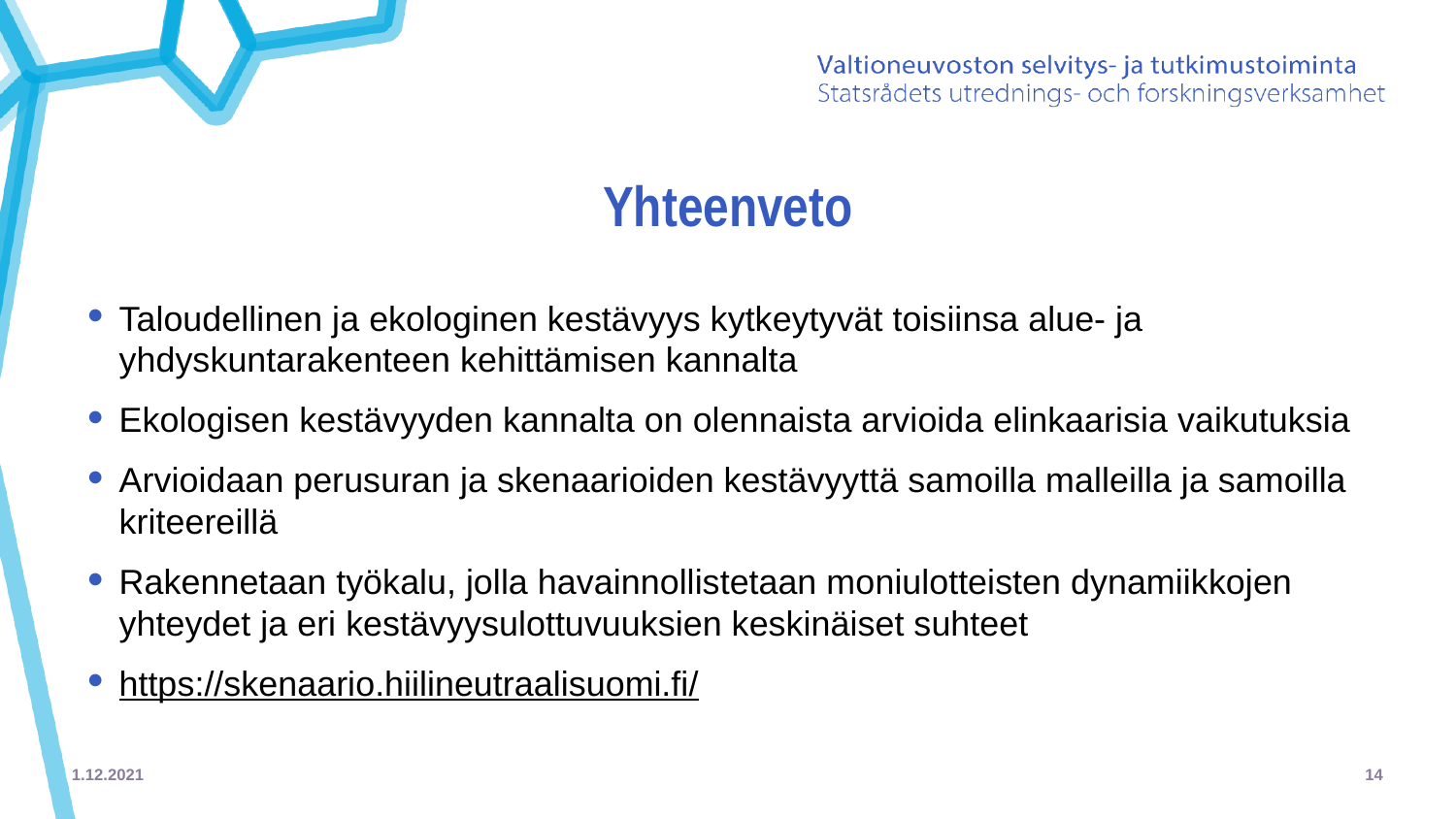

# Yhteenveto
Taloudellinen ja ekologinen kestävyys kytkeytyvät toisiinsa alue- ja yhdyskuntarakenteen kehittämisen kannalta
Ekologisen kestävyyden kannalta on olennaista arvioida elinkaarisia vaikutuksia
Arvioidaan perusuran ja skenaarioiden kestävyyttä samoilla malleilla ja samoilla kriteereillä
Rakennetaan työkalu, jolla havainnollistetaan moniulotteisten dynamiikkojen yhteydet ja eri kestävyysulottuvuuksien keskinäiset suhteet
https://skenaario.hiilineutraalisuomi.fi/
1.12.2021
14